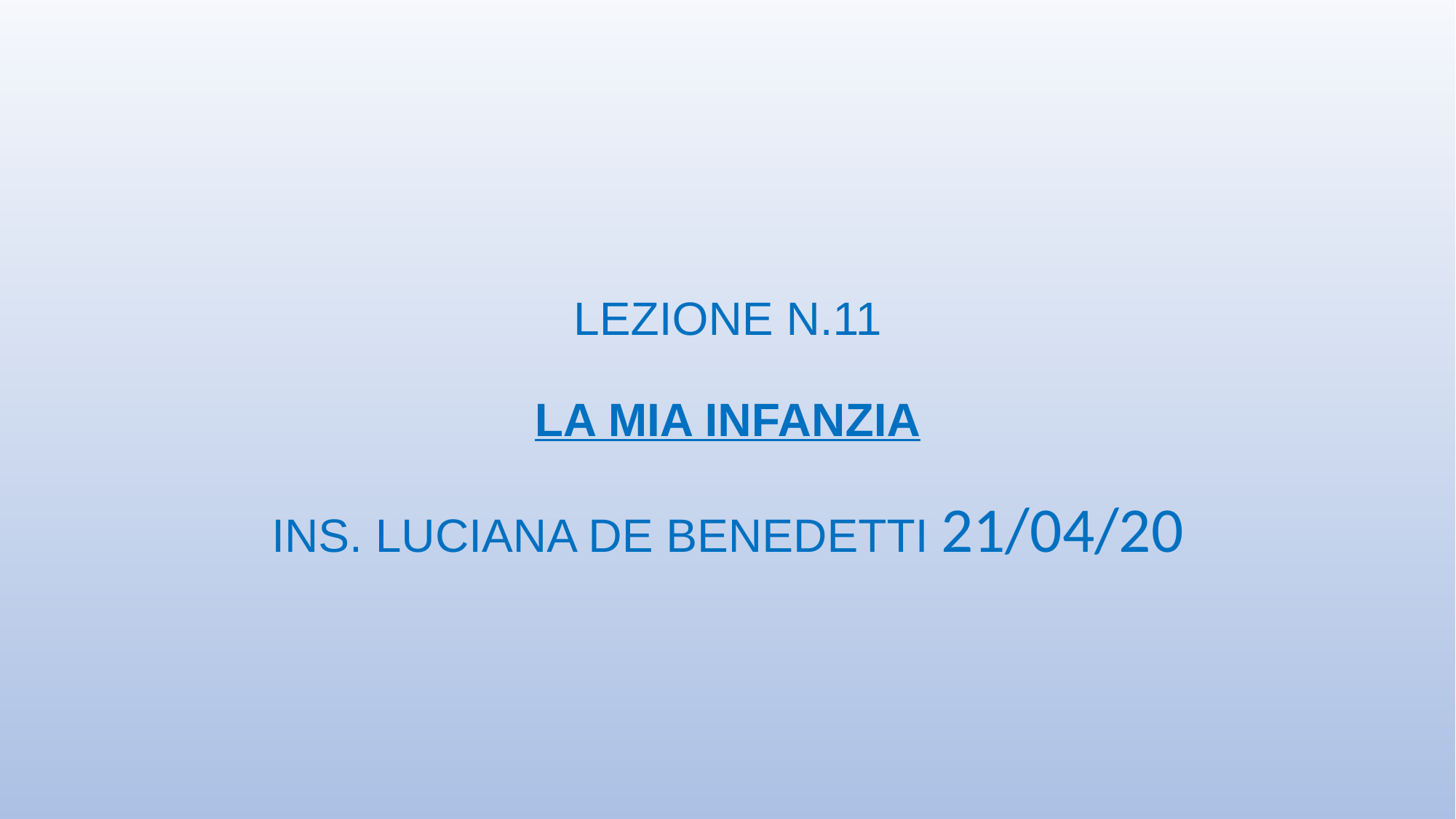

# LEZIONE N.11 LA MIA INFANZIA INS. LUCIANA DE BENEDETTI 21/04/20